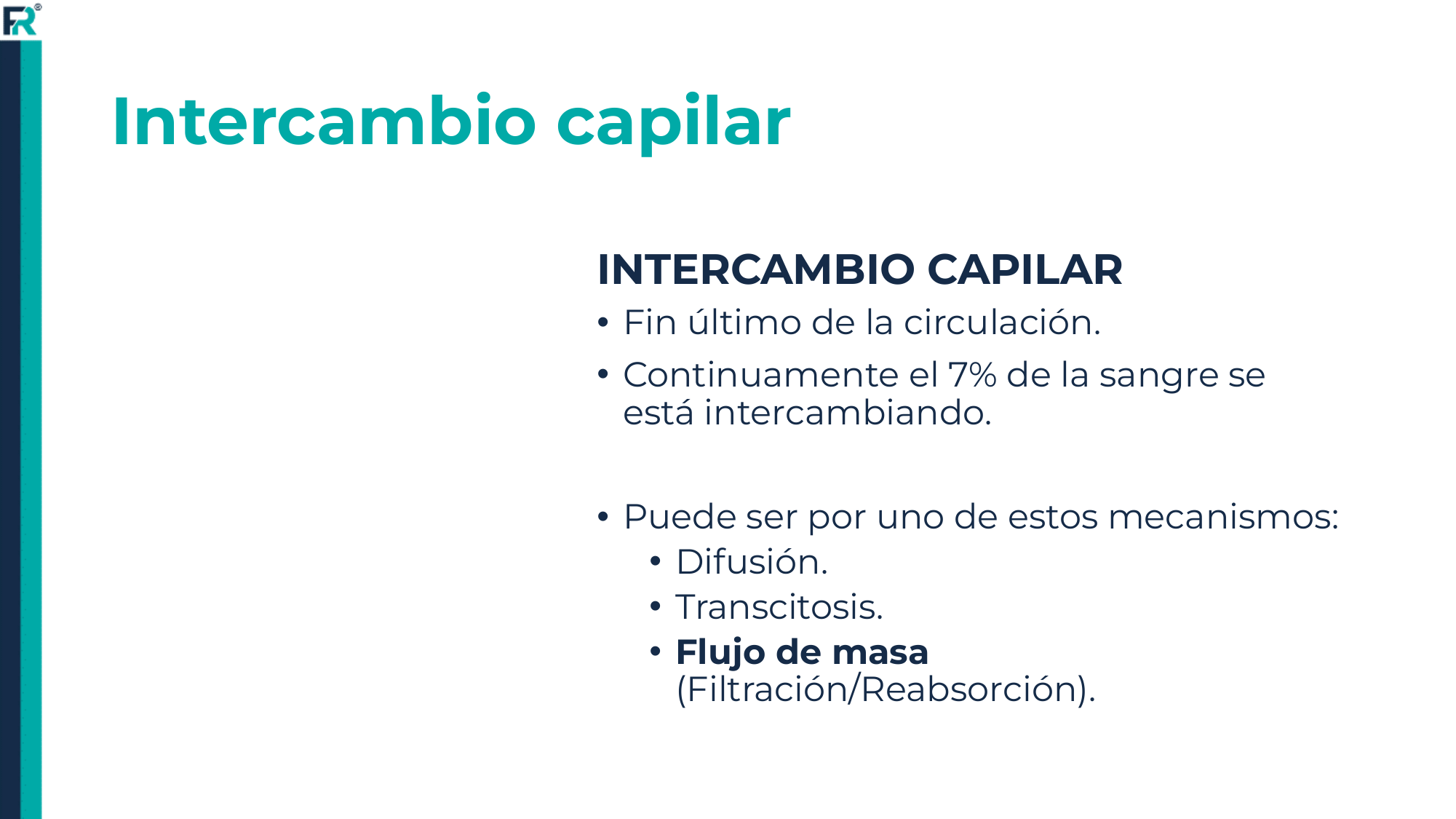

# Intercambio capilar
INTERCAMBIO CAPILAR
Fin último de la circulación.
Continuamente el 7% de la sangre se está intercambiando.

Puede ser por uno de estos mecanismos:
Difusión.
Transcitosis.
Flujo de masa (Filtración/Reabsorción).